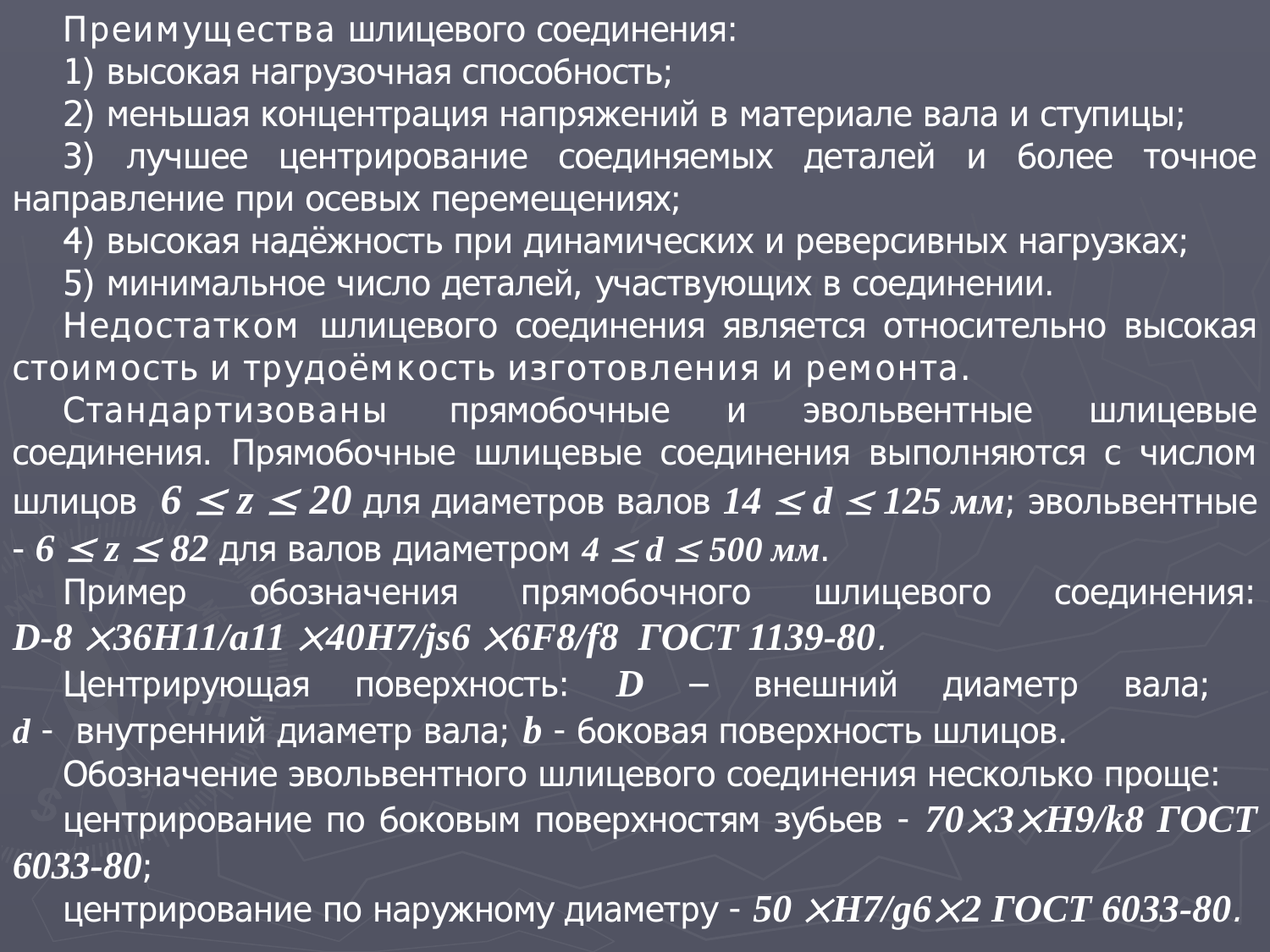

Преимущества шлицевого соединения:
1) высокая нагрузочная способность;
2) меньшая концентрация напряжений в материале вала и ступицы;
3) лучшее центрирование соединяемых деталей и более точное направление при осевых перемещениях;
4) высокая надёжность при динамических и реверсивных нагрузках;
5) минимальное число деталей, участвующих в соединении.
Недостатком шлицевого соединения является относительно высокая стоимость и трудоёмкость изготовления и ремонта.
Стандартизованы прямобочные и эвольвентные шлицевые соединения. Прямобочные шлицевые соединения выполняются с числом шлицов  6 ≤ z ≤ 20 для диаметров валов 14 ≤ d ≤ 125 мм; эвольвентные − 6 ≤ z ≤ 82 для валов диаметром 4 ≤ d ≤ 500 мм.
Пример обозначения прямобочного шлицевого соединения:
D-8 ×36H11/a11 ×40H7/js6 ×6F8/f8  ГОСТ 1139-80.
Центрирующая поверхность: D – внешний диаметр вала;
d -  внутренний диаметр вала; b - боковая поверхность шлицов.
Обозначение эвольвентного шлицевого соединения несколько проще:
центрирование по боковым поверхностям зубьев - 70×3×H9/k8 ГОСТ 6033-80;
центрирование по наружному диаметру - 50 ×H7/g6×2 ГОСТ 6033-80.